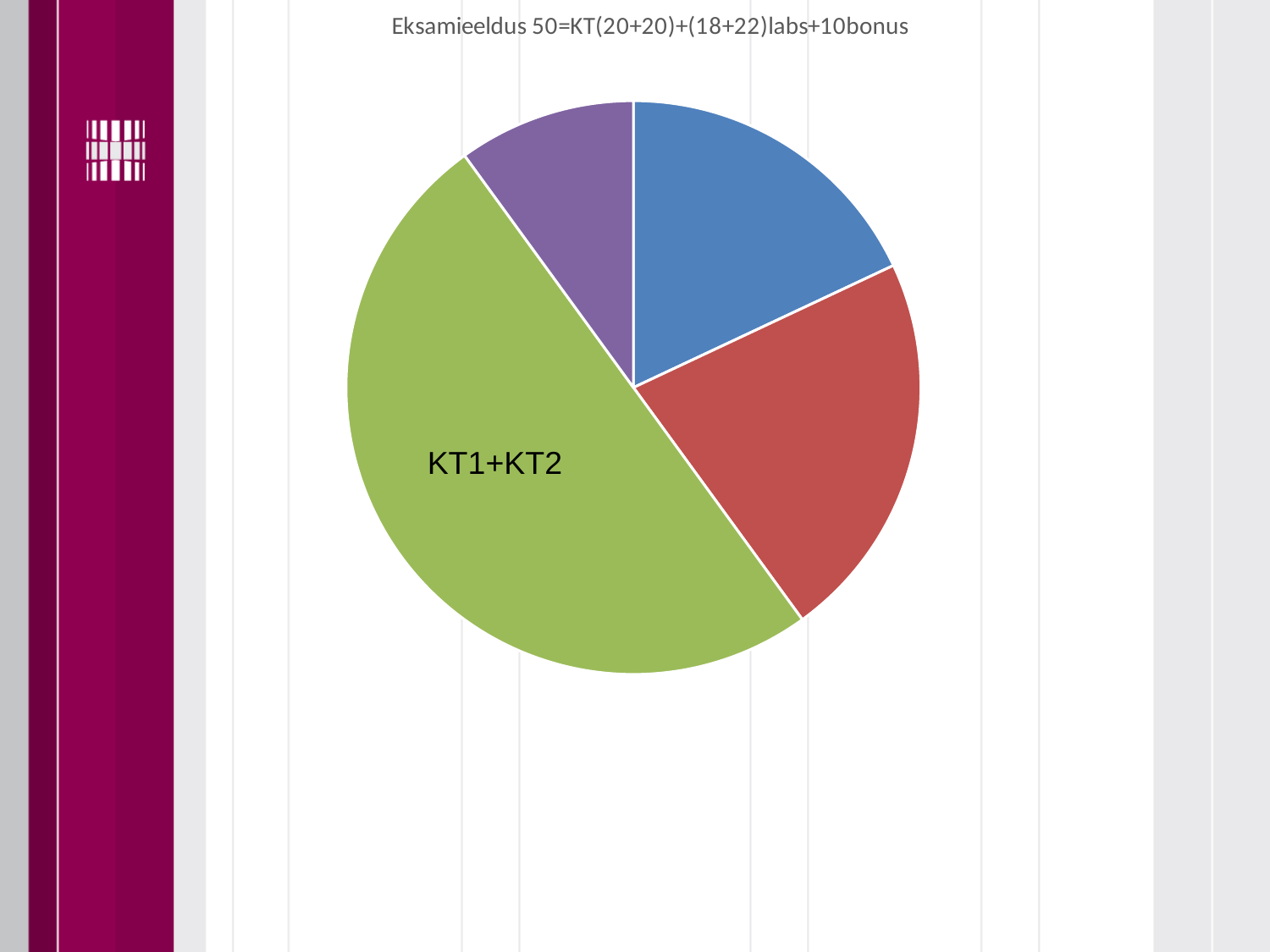

### Chart: Eksamieeldus 50=KT(20+20)+(18+22)labs+10bonus

| Category |  |
|---|---|
| 1 | 18.0 |
| 2 | 22.0 |
| 3 | 50.0 |
| 4 | 10.0 |

### Chart

| Category | Column1 |
|---|---|
| practice | 0.0 |
| homework | 0.0 |
| tests | None |
| bonus | None |

KT1+KT2